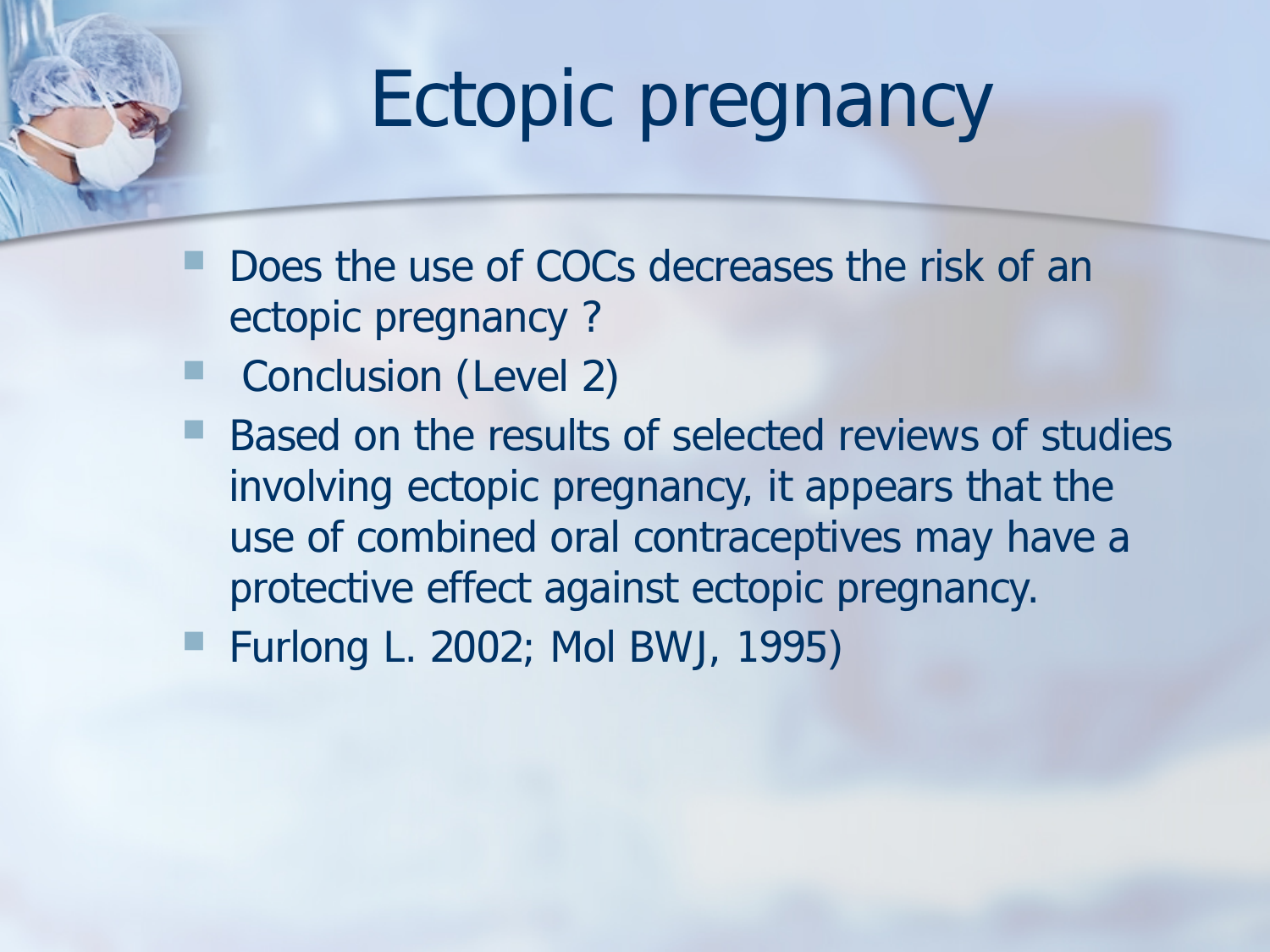

# Ectopic pregnancy
Does the use of COCs decreases the risk of an ectopic pregnancy ?
 Conclusion (Level 2)
Based on the results of selected reviews of studies involving ectopic pregnancy, it appears that the use of combined oral contraceptives may have a protective effect against ectopic pregnancy.
Furlong L. 2002; Mol BWJ, 1995)